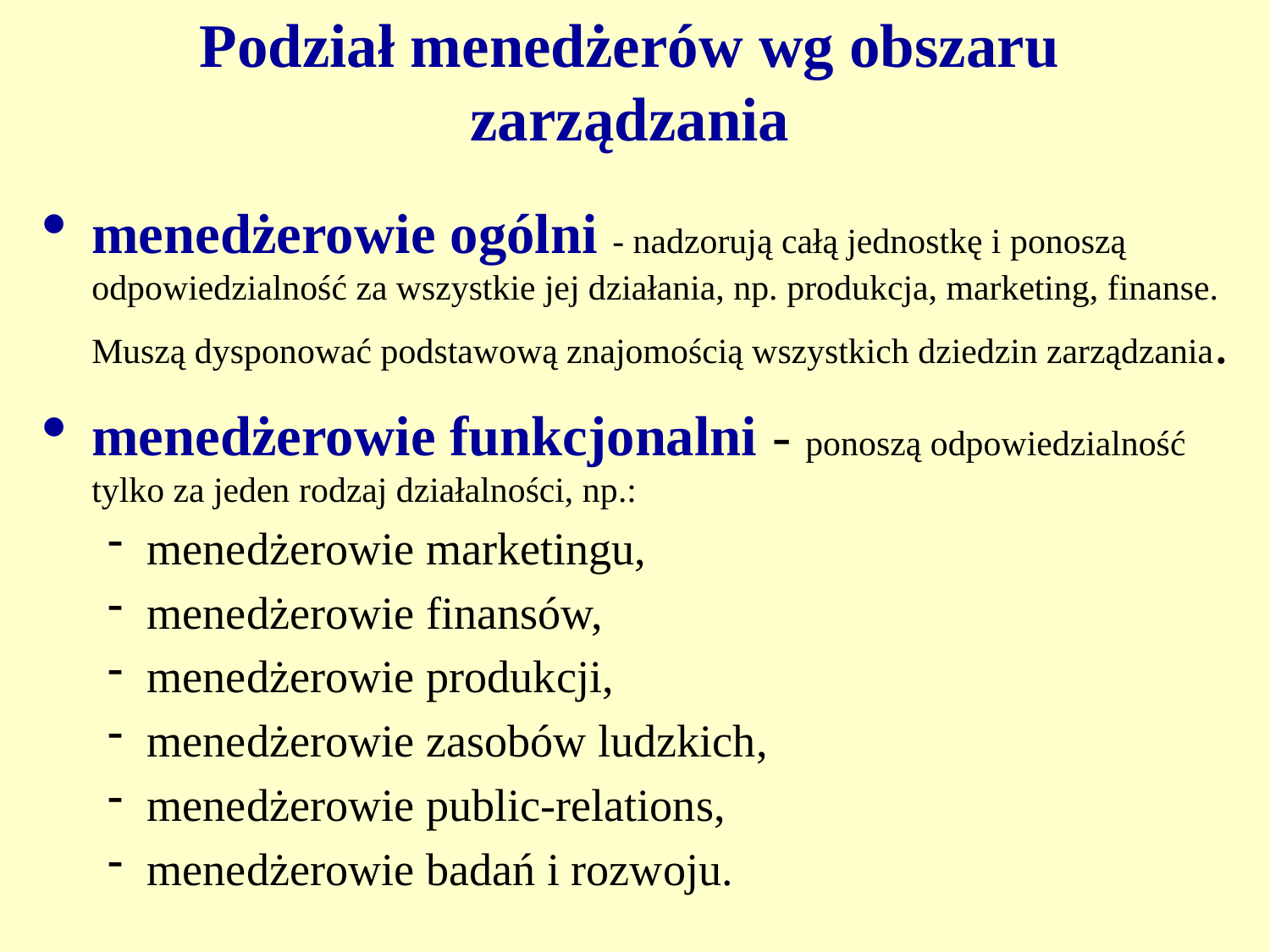

# Podział menedżerów wg obszaru zarządzania
menedżerowie ogólni - nadzorują całą jednostkę i ponoszą odpowiedzialność za wszystkie jej działania, np. produkcja, marketing, finanse. Muszą dysponować podstawową znajomością wszystkich dziedzin zarządzania.
menedżerowie funkcjonalni - ponoszą odpowiedzialność tylko za jeden rodzaj działalności, np.:
menedżerowie marketingu,
menedżerowie finansów,
menedżerowie produkcji,
menedżerowie zasobów ludzkich,
menedżerowie public-relations,
menedżerowie badań i rozwoju.